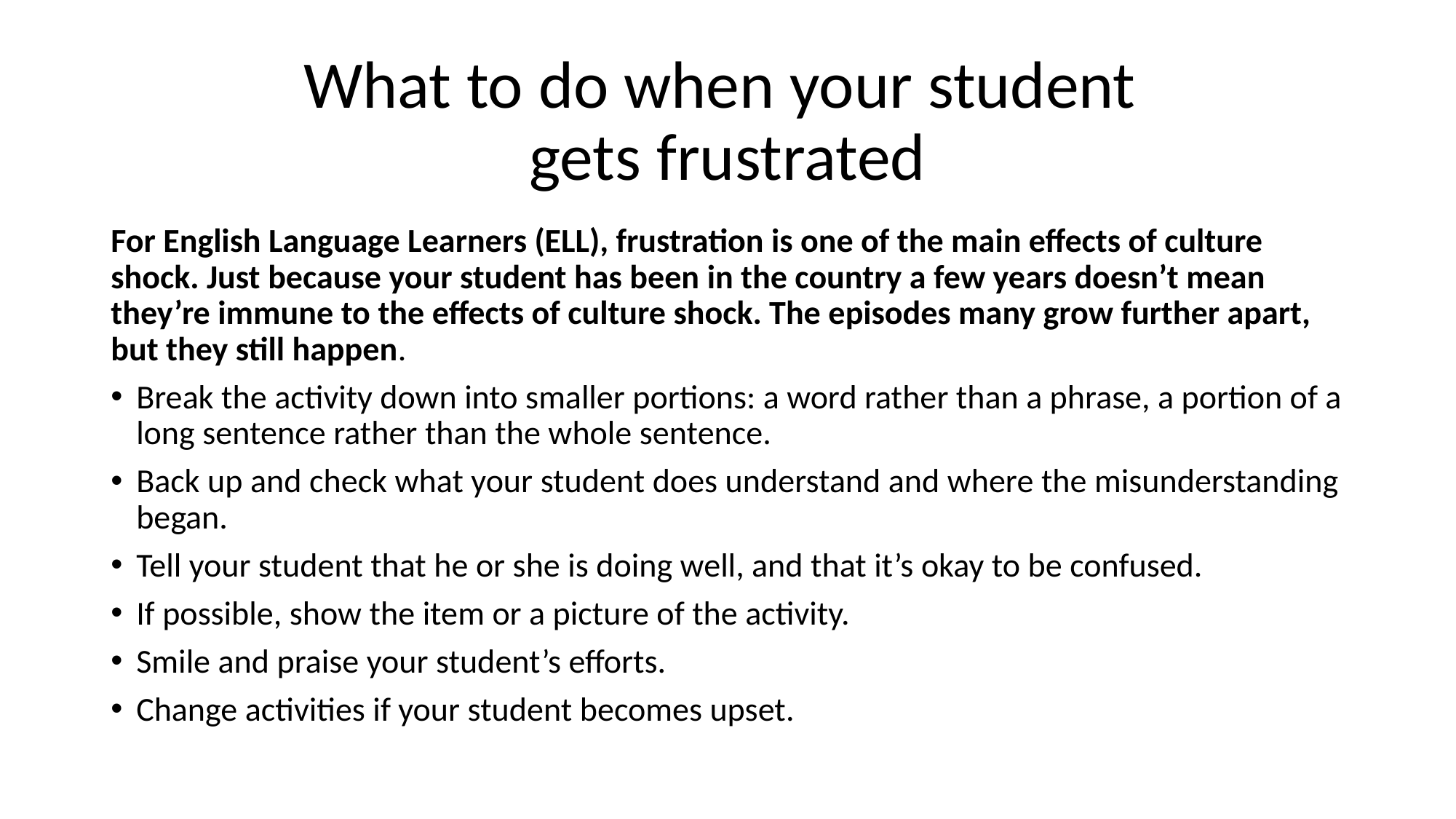

# What to do when your student gets frustrated
For English Language Learners (ELL), frustration is one of the main effects of culture shock. Just because your student has been in the country a few years doesn’t mean they’re immune to the effects of culture shock. The episodes many grow further apart, but they still happen.
Break the activity down into smaller portions: a word rather than a phrase, a portion of a long sentence rather than the whole sentence.
Back up and check what your student does understand and where the misunderstanding began.
Tell your student that he or she is doing well, and that it’s okay to be confused.
If possible, show the item or a picture of the activity.
Smile and praise your student’s efforts.
Change activities if your student becomes upset.